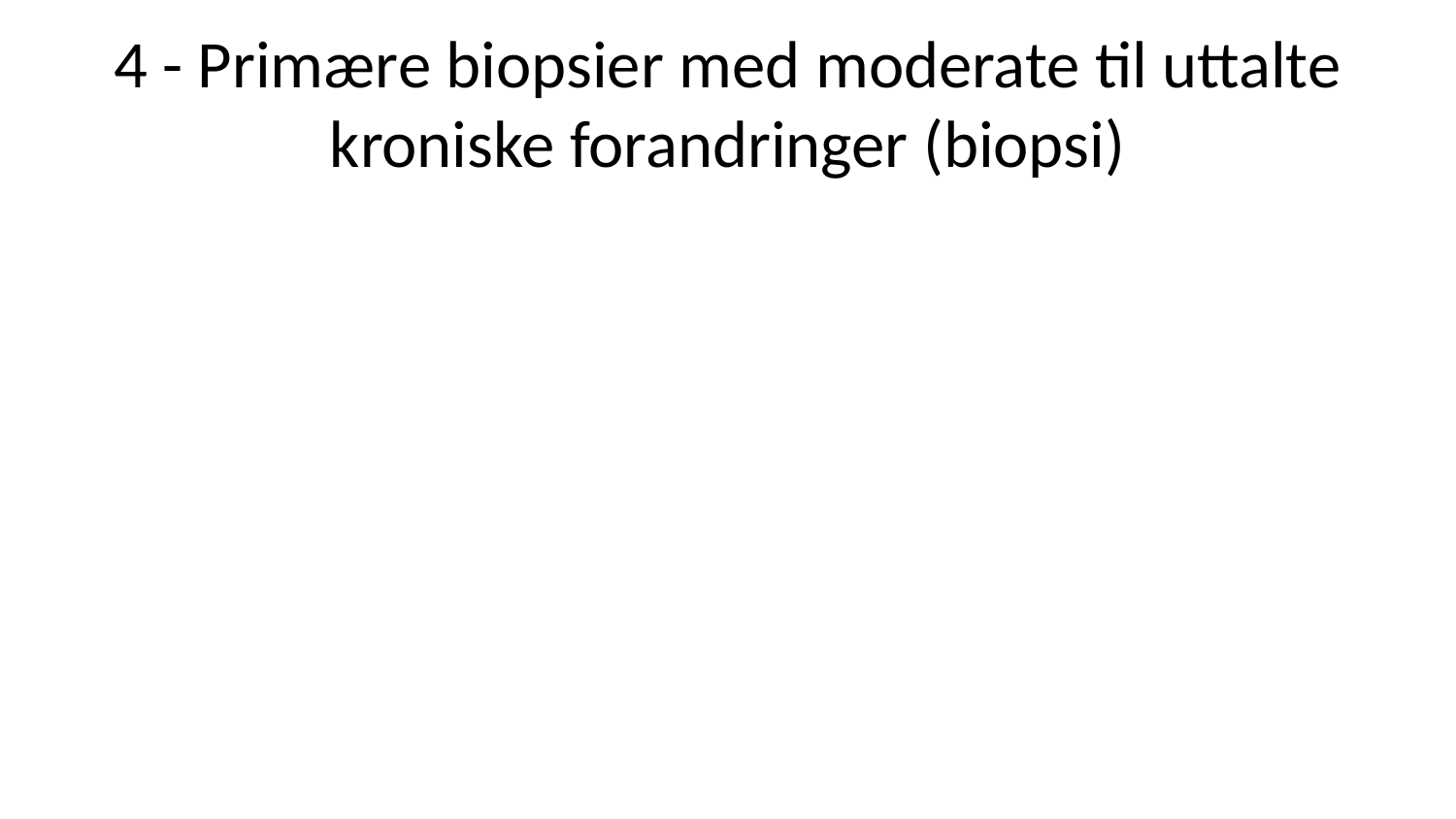

# 4 - Primære biopsier med moderate til uttalte kroniske forandringer (biopsi)